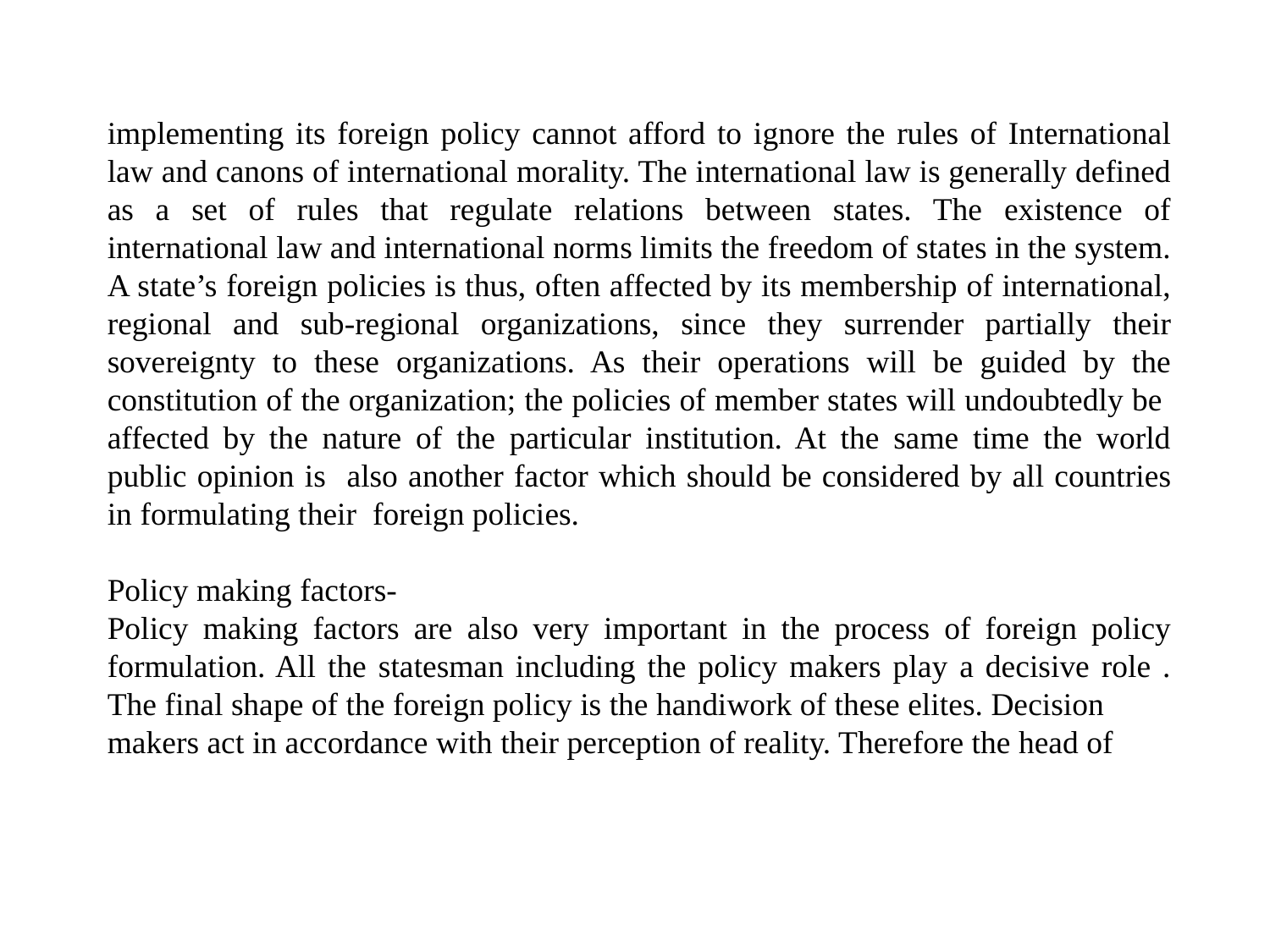

implementing its foreign policy cannot afford to ignore the rules of International law and canons of international morality. The international law is generally defined as a set of rules that regulate relations between states. The existence of international law and international norms limits the freedom of states in the system. A state’s foreign policies is thus, often affected by its membership of international, regional and sub-regional organizations, since they surrender partially their sovereignty to these organizations. As their operations will be guided by the constitution of the organization; the policies of member states will undoubtedly be  affected by the nature of the particular institution. At the same time the world public opinion is  also another factor which should be considered by all countries in formulating their  foreign policies.

Policy making factors-
Policy making factors are also very important in the process of foreign policy formulation. All the statesman including the policy makers play a decisive role . The final shape of the foreign policy is the handiwork of these elites. Decision
makers act in accordance with their perception of reality. Therefore the head of